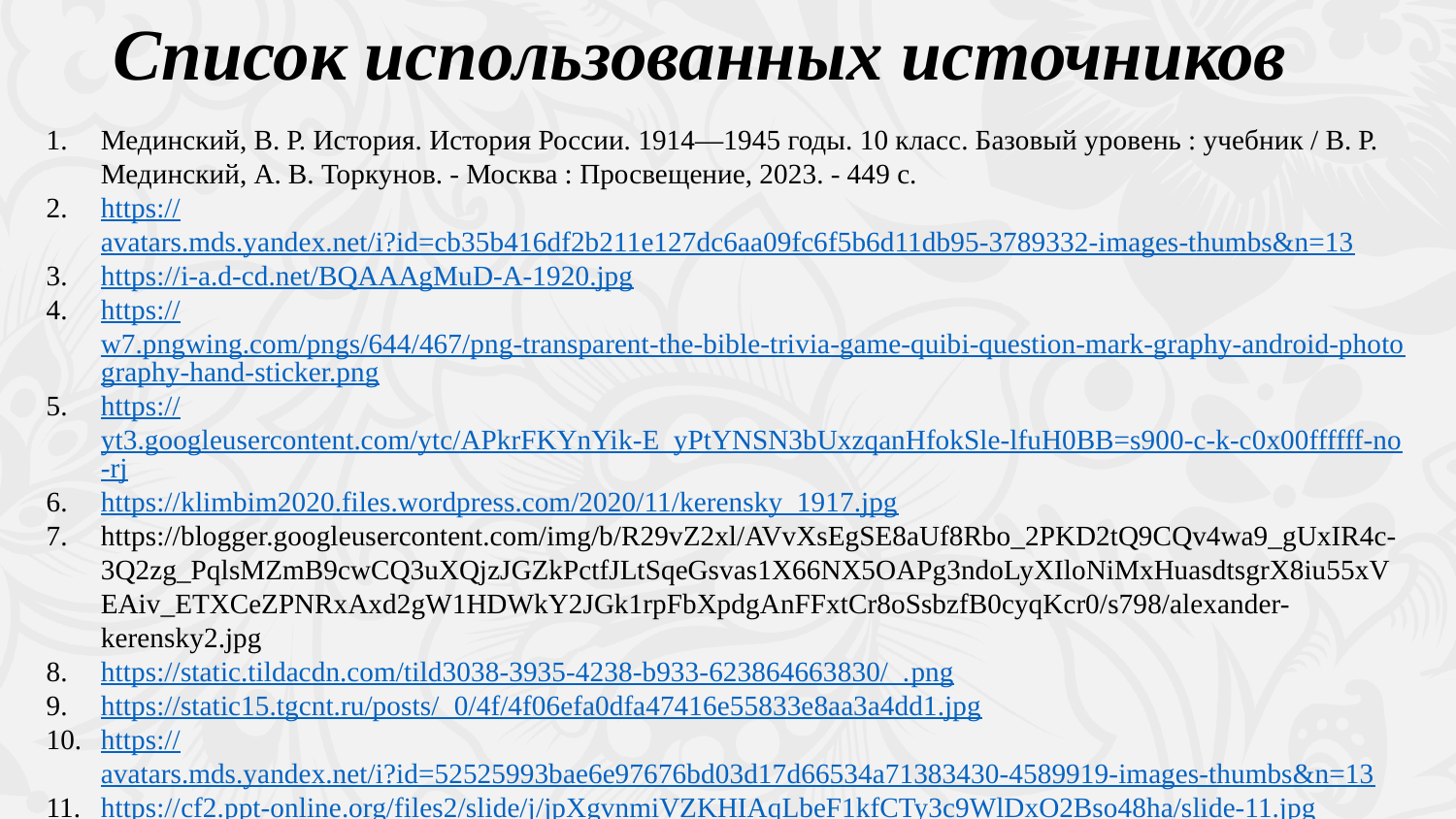

Список использованных источников
Мединский, В. Р. История. История России. 1914—1945 годы. 10 класс. Базовый уровень : учебник / В. Р. Мединский, А. В. Торкунов. - Москва : Просвещение, 2023. - 449 с.
https://avatars.mds.yandex.net/i?id=cb35b416df2b211e127dc6aa09fc6f5b6d11db95-3789332-images-thumbs&n=13
https://i-a.d-cd.net/BQAAAgMuD-A-1920.jpg
https://w7.pngwing.com/pngs/644/467/png-transparent-the-bible-trivia-game-quibi-question-mark-graphy-android-photography-hand-sticker.png
https://yt3.googleusercontent.com/ytc/APkrFKYnYik-E_yPtYNSN3bUxzqanHfokSle-lfuH0BB=s900-c-k-c0x00ffffff-no-rj
https://klimbim2020.files.wordpress.com/2020/11/kerensky_1917.jpg
https://blogger.googleusercontent.com/img/b/R29vZ2xl/AVvXsEgSE8aUf8Rbo_2PKD2tQ9CQv4wa9_gUxIR4c-3Q2zg_PqlsMZmB9cwCQ3uXQjzJGZkPctfJLtSqeGsvas1X66NX5OAPg3ndoLyXIloNiMxHuasdtsgrX8iu55xVEAiv_ETXCeZPNRxAxd2gW1HDWkY2JGk1rpFbXpdgAnFFxtCr8oSsbzfB0cyqKcr0/s798/alexander-kerensky2.jpg
https://static.tildacdn.com/tild3038-3935-4238-b933-623864663830/_.png
https://static15.tgcnt.ru/posts/_0/4f/4f06efa0dfa47416e55833e8aa3a4dd1.jpg
https://avatars.mds.yandex.net/i?id=52525993bae6e97676bd03d17d66534a71383430-4589919-images-thumbs&n=13
https://cf2.ppt-online.org/files2/slide/j/jpXgvnmiVZKHIAqLbeF1kfCTy3c9WlDxO2Bso48ha/slide-11.jpg